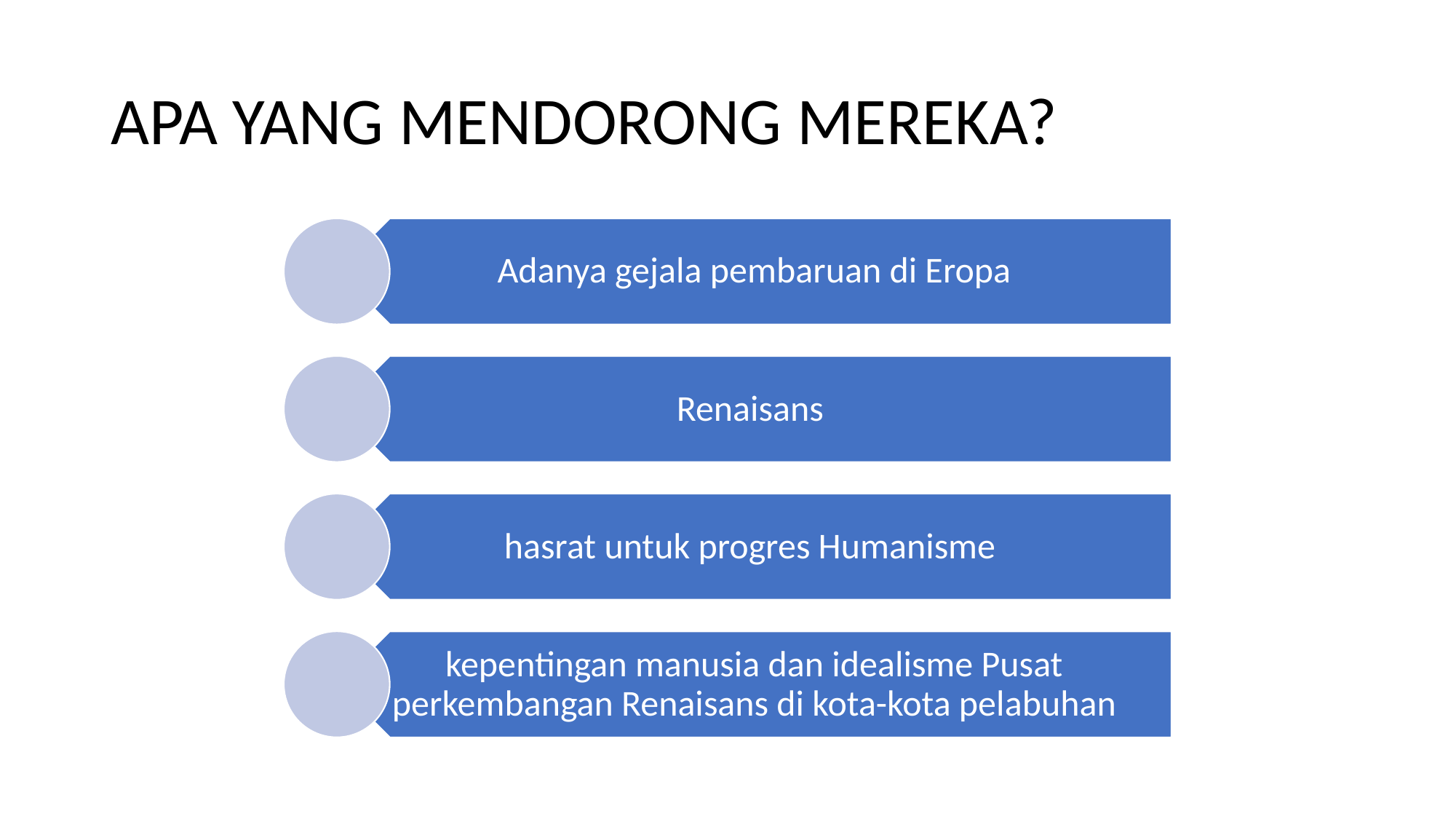

# APA YANG MENDORONG MEREKA?
Adanya gejala pembaruan di Eropa
Renaisans
hasrat untuk progres Humanisme
kepentingan manusia dan idealisme Pusat perkembangan Renaisans di kota-kota pelabuhan